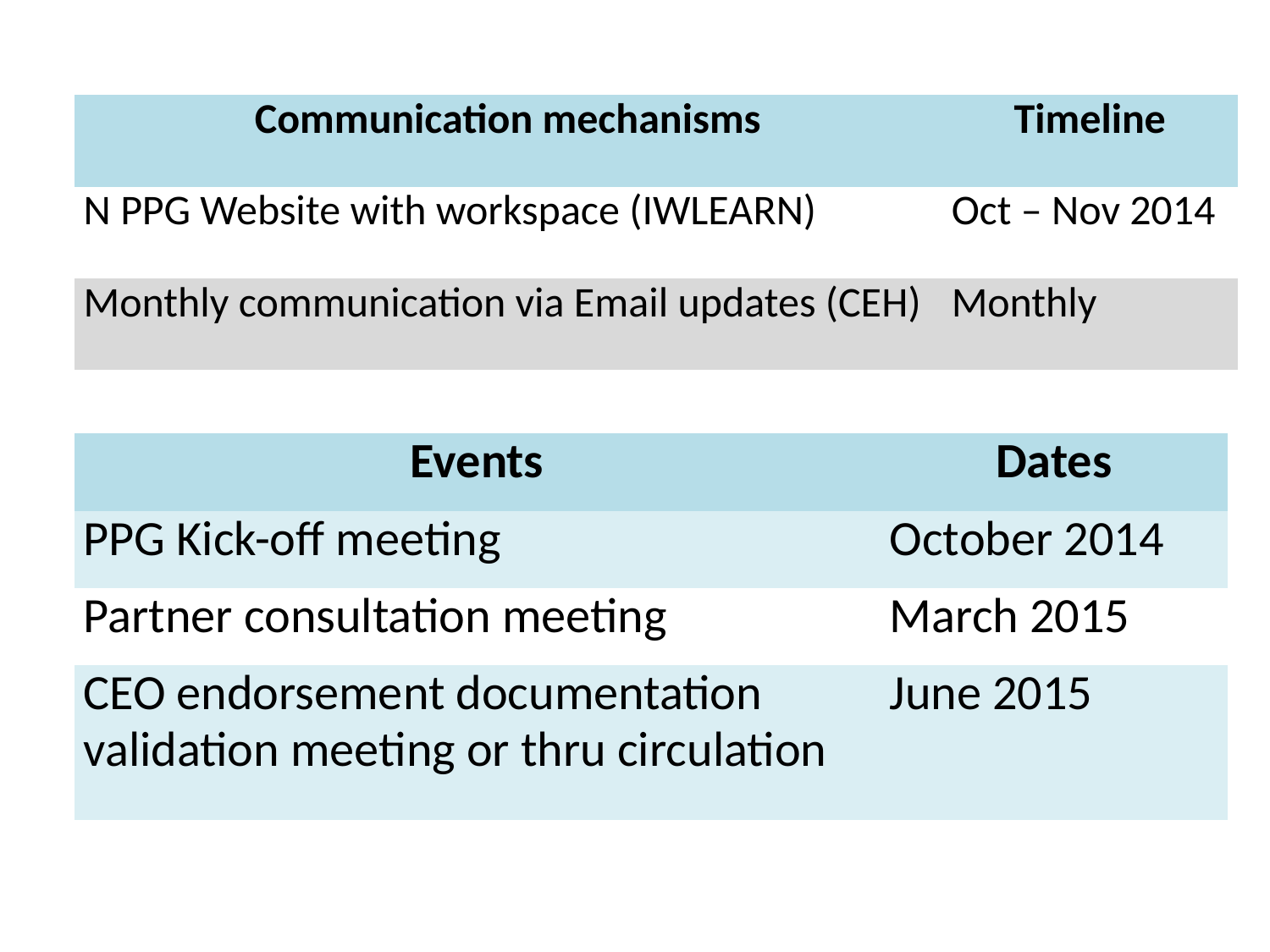

| Communication mechanisms | Timeline |
| --- | --- |
| N PPG Website with workspace (IWLEARN) | Oct – Nov 2014 |
| Monthly communication via Email updates (CEH) | Monthly |
| Events | Dates |
| --- | --- |
| PPG Kick-off meeting | October 2014 |
| Partner consultation meeting | March 2015 |
| CEO endorsement documentation validation meeting or thru circulation | June 2015 |